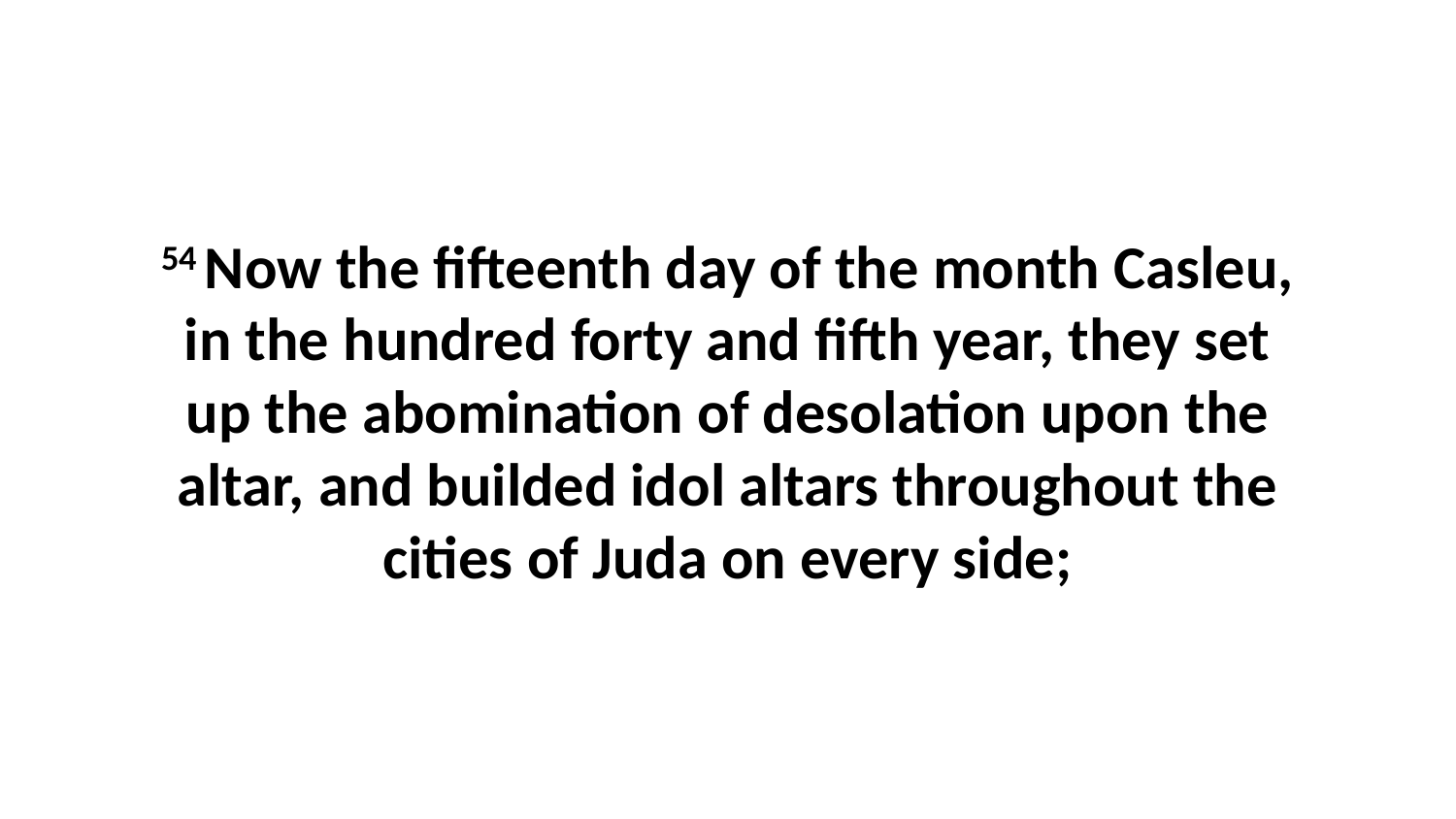

54 Now the fifteenth day of the month Casleu, in the hundred forty and fifth year, they set up the abomination of desolation upon the altar, and builded idol altars throughout the cities of Juda on every side;